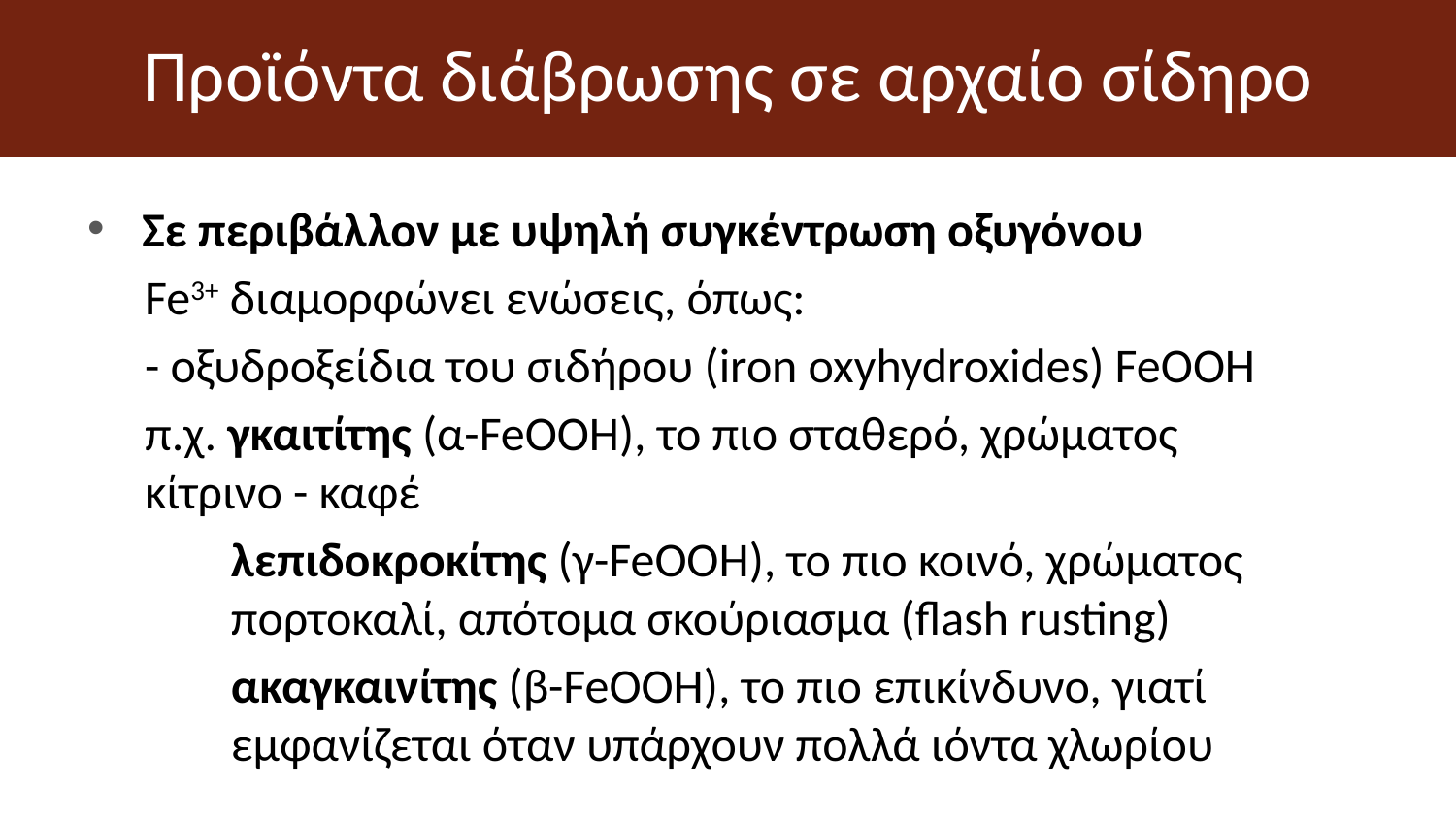

# Προϊόντα διάβρωσης σε αρχαίο σίδηρο
Σε περιβάλλον με υψηλή συγκέντρωση οξυγόνου
Fe3+ διαμορφώνει ενώσεις, όπως:
- οξυδροξείδια του σιδήρου (iron oxyhydroxides) FeOOH
π.χ. γκαιτίτης (α-FeOOH), το πιο σταθερό, χρώματος 	κίτρινο - καφέ
λεπιδοκροκίτης (γ-FeOOH), το πιο κοινό, χρώματος πορτοκαλί, απότομα σκούριασμα (flash rusting)
ακαγκαινίτης (β-FeOOH), το πιο επικίνδυνο, γιατί εμφανίζεται όταν υπάρχουν πολλά ιόντα χλωρίου